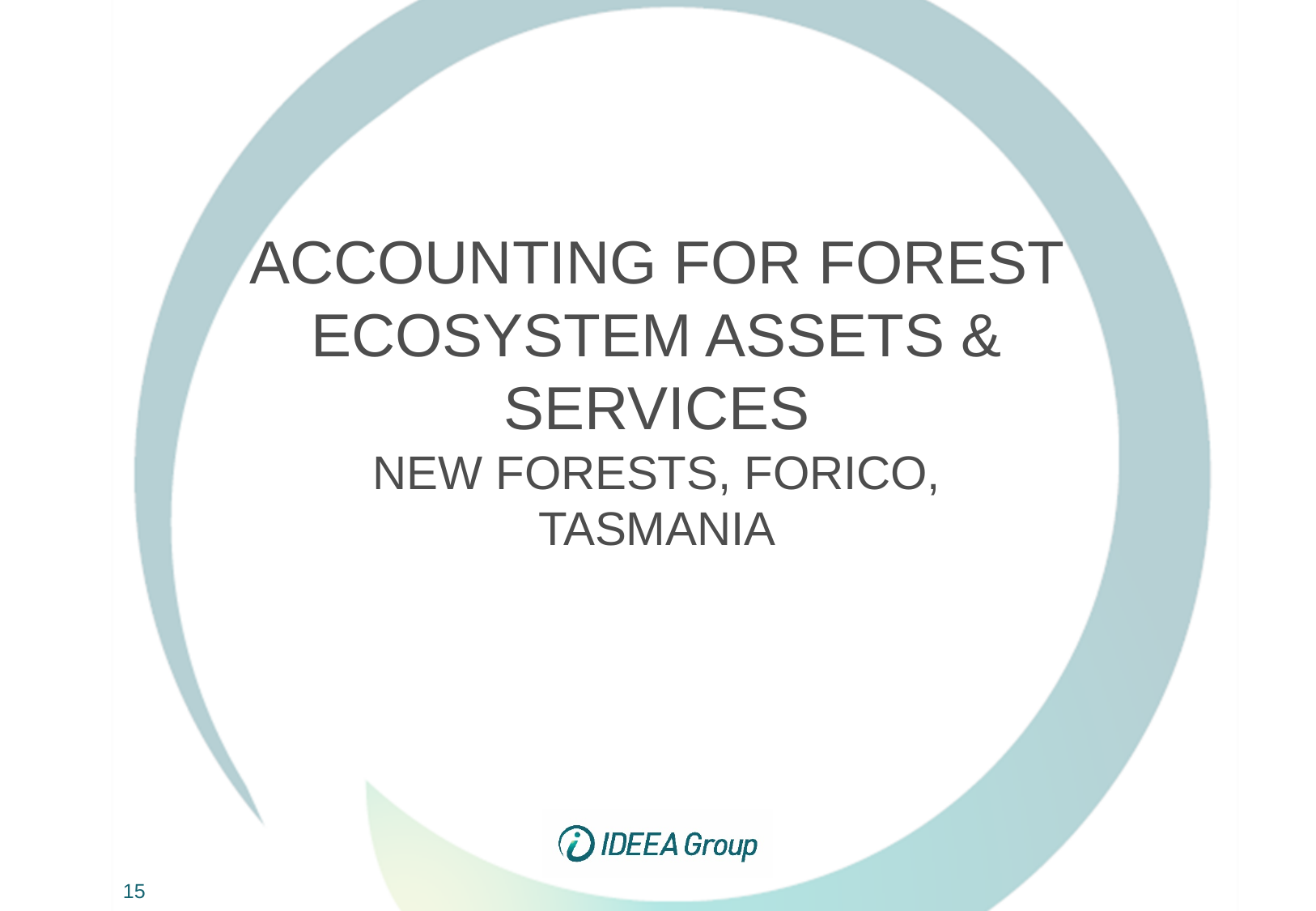

# Accounting for forest ecosystem assets & Services New Forests, Forico, Tasmania
15